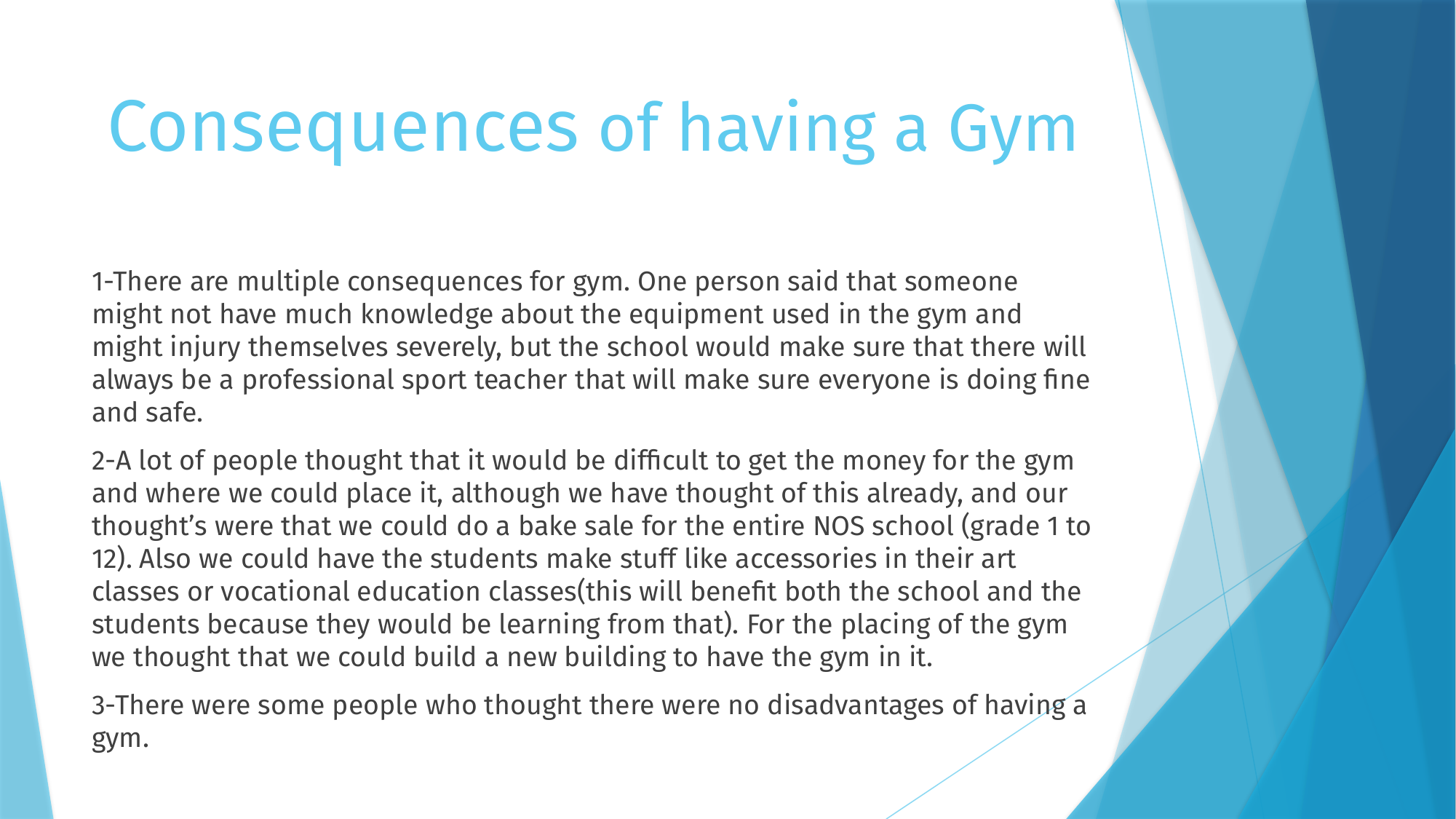

# Consequences of having a Gym
1-There are multiple consequences for gym. One person said that someone might not have much knowledge about the equipment used in the gym and might injury themselves severely, but the school would make sure that there will always be a professional sport teacher that will make sure everyone is doing fine and safe.
2-A lot of people thought that it would be difficult to get the money for the gym and where we could place it, although we have thought of this already, and our thought’s were that we could do a bake sale for the entire NOS school (grade 1 to 12). Also we could have the students make stuff like accessories in their art classes or vocational education classes(this will benefit both the school and the students because they would be learning from that). For the placing of the gym we thought that we could build a new building to have the gym in it.
3-There were some people who thought there were no disadvantages of having a gym.